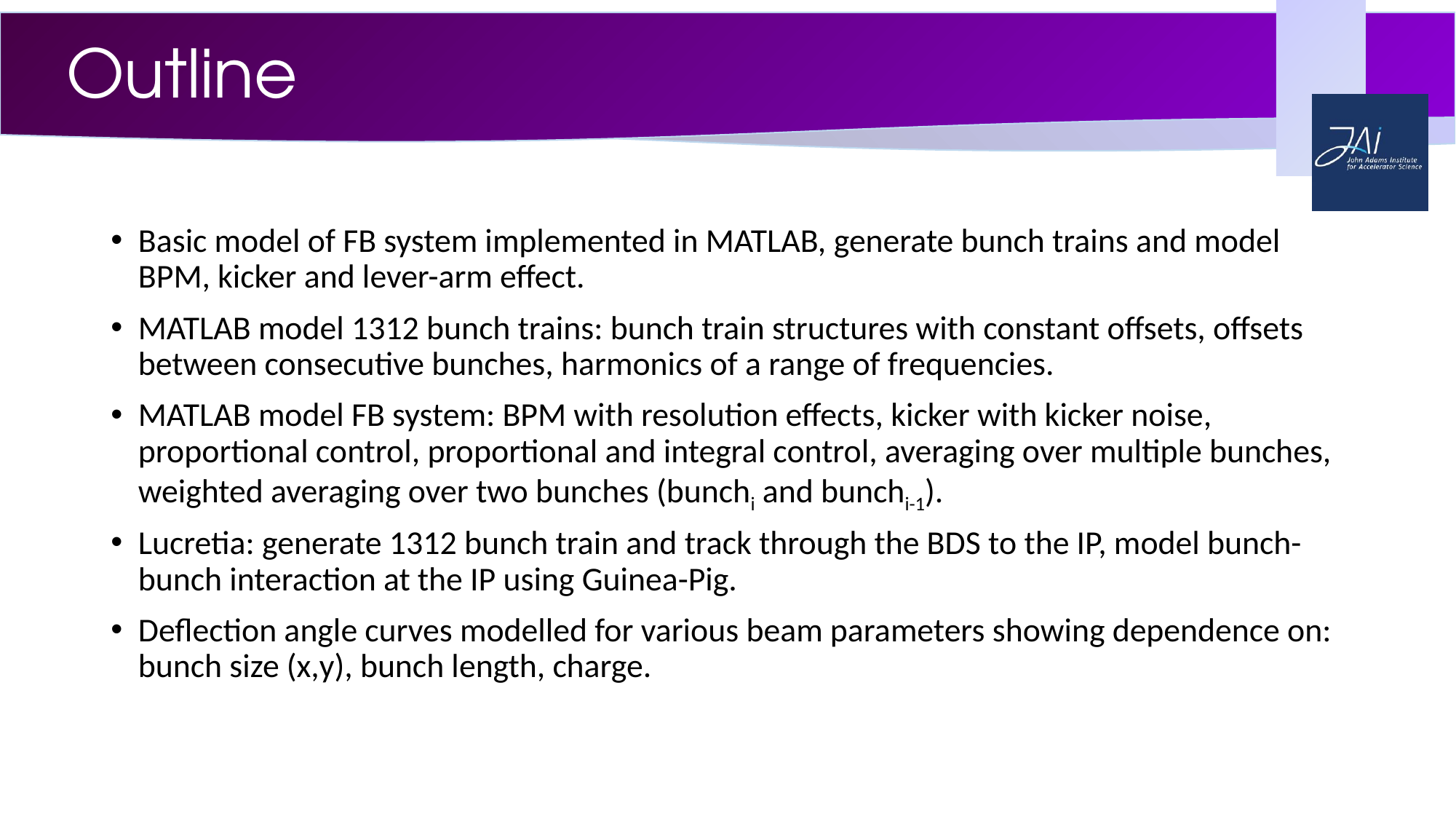

# Outline
Basic model of FB system implemented in MATLAB, generate bunch trains and model BPM, kicker and lever-arm effect.
MATLAB model 1312 bunch trains: bunch train structures with constant offsets, offsets between consecutive bunches, harmonics of a range of frequencies.
MATLAB model FB system: BPM with resolution effects, kicker with kicker noise, proportional control, proportional and integral control, averaging over multiple bunches, weighted averaging over two bunches (bunchi and bunchi-1).
Lucretia: generate 1312 bunch train and track through the BDS to the IP, model bunch-bunch interaction at the IP using Guinea-Pig.
Deflection angle curves modelled for various beam parameters showing dependence on: bunch size (x,y), bunch length, charge.